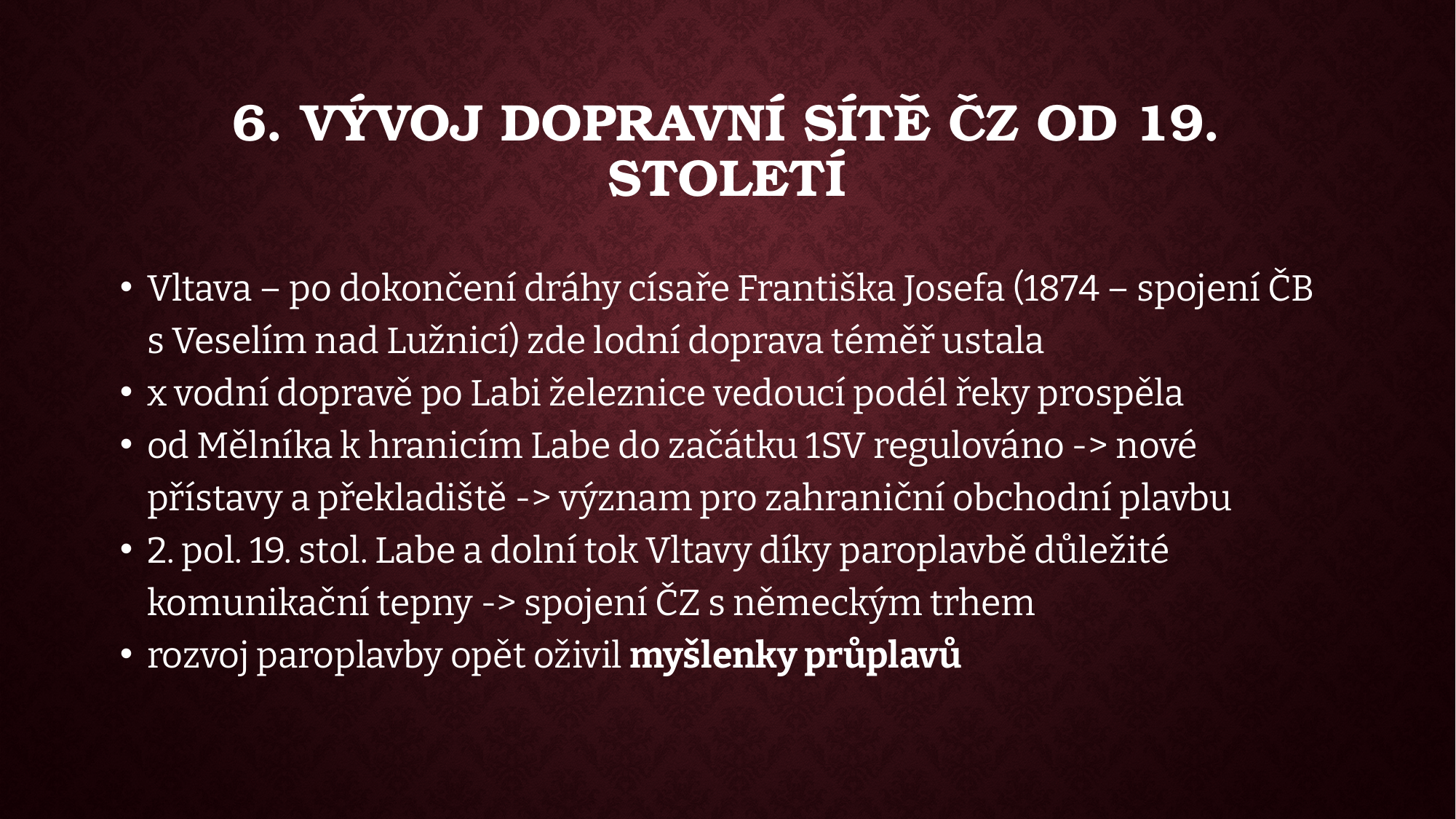

6. vývoj Dopravní sítě ČZ od 19. století
Vltava – po dokončení dráhy císaře Františka Josefa (1874 – spojení ČB s Veselím nad Lužnicí) zde lodní doprava téměř ustala
x vodní dopravě po Labi železnice vedoucí podél řeky prospěla
od Mělníka k hranicím Labe do začátku 1SV regulováno -> nové přístavy a překladiště -> význam pro zahraniční obchodní plavbu
2. pol. 19. stol. Labe a dolní tok Vltavy díky paroplavbě důležité komunikační tepny -> spojení ČZ s německým trhem
rozvoj paroplavby opět oživil myšlenky průplavů